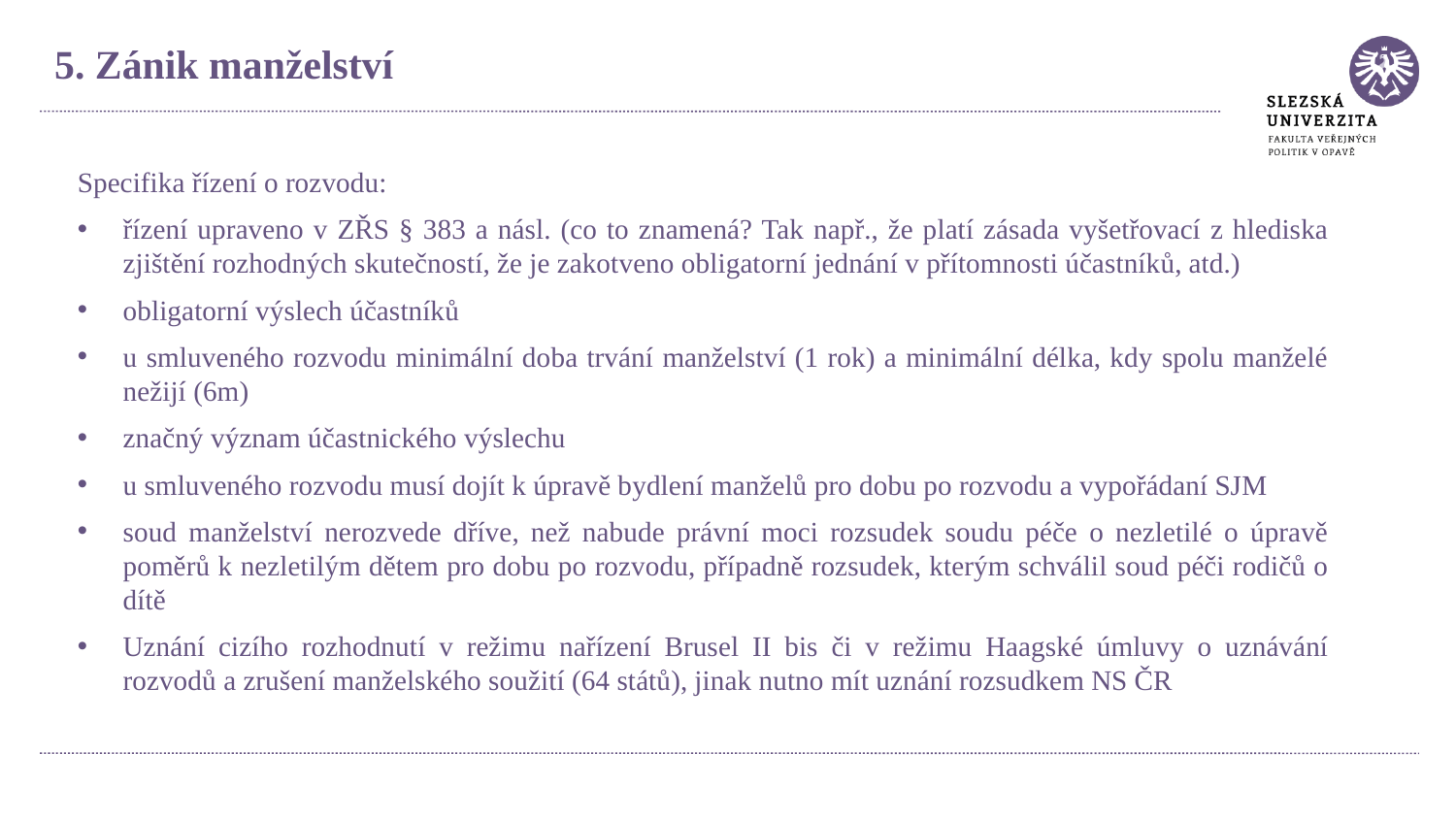

5. Zánik manželství
Specifika řízení o rozvodu:
řízení upraveno v ZŘS § 383 a násl. (co to znamená? Tak např., že platí zásada vyšetřovací z hlediska zjištění rozhodných skutečností, že je zakotveno obligatorní jednání v přítomnosti účastníků, atd.)
obligatorní výslech účastníků
u smluveného rozvodu minimální doba trvání manželství (1 rok) a minimální délka, kdy spolu manželé nežijí (6m)
značný význam účastnického výslechu
u smluveného rozvodu musí dojít k úpravě bydlení manželů pro dobu po rozvodu a vypořádaní SJM
soud manželství nerozvede dříve, než nabude právní moci rozsudek soudu péče o nezletilé o úpravě poměrů k nezletilým dětem pro dobu po rozvodu, případně rozsudek, kterým schválil soud péči rodičů o dítě
Uznání cizího rozhodnutí v režimu nařízení Brusel II bis či v režimu Haagské úmluvy o uznávání rozvodů a zrušení manželského soužití (64 států), jinak nutno mít uznání rozsudkem NS ČR